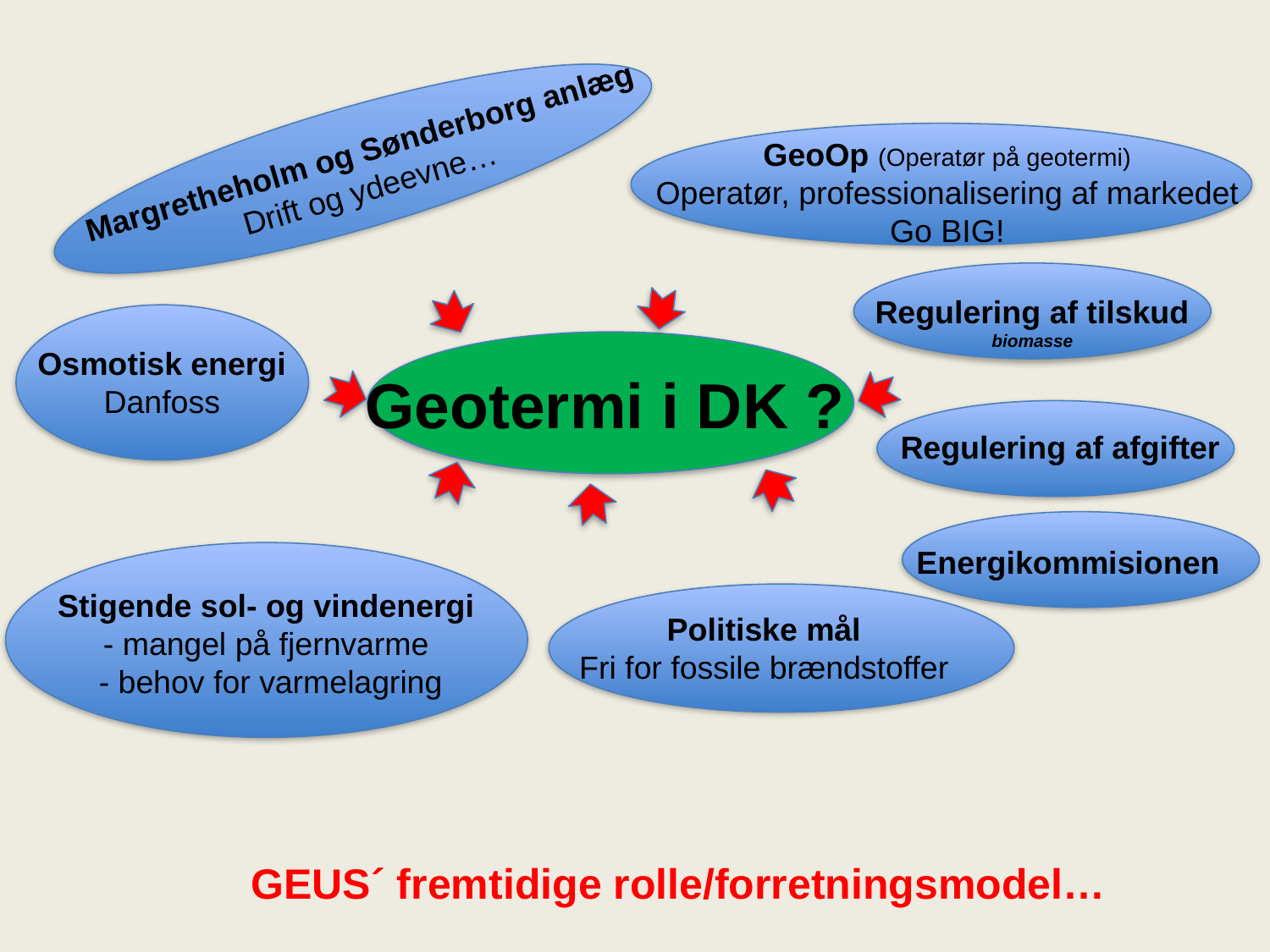

Margretheholm og Sønderborg anlæg
Drift og ydeevne…

GeoOp (Operatør på geotermi)
Operatør, professionalisering af markedet
Go BIG!

Regulering af tilskud
biomasse

Osmotisk energi
Danfoss

Geotermi i DK ?

Regulering af afgifter

Energikommisionen

Stigende sol- og vindenergi
- mangel på fjernvarme
 - behov for varmelagring

Politiske mål
Fri for fossile brændstoffer
GEUS´ fremtidige rolle/forretningsmodel…